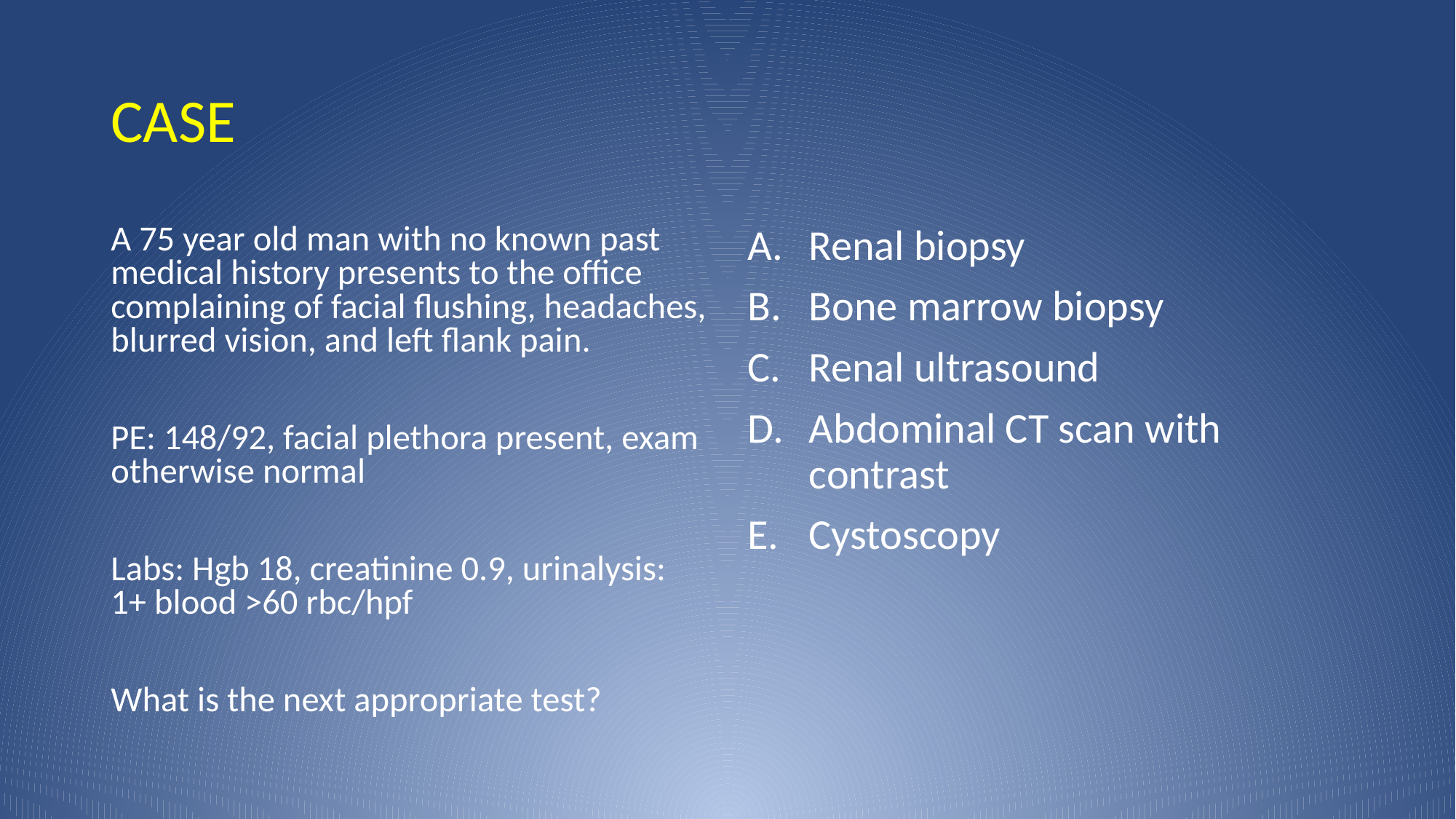

# CASE
A 75 year old man with no known past medical history presents to the office complaining of facial flushing, headaches, blurred vision, and left flank pain.

PE: 148/92, facial plethora present, exam otherwise normal

Labs: Hgb 18, creatinine 0.9, urinalysis: 1+ blood >60 rbc/hpf

What is the next appropriate test?

Renal biopsy
Bone marrow biopsy
Renal ultrasound
Abdominal CT scan with contrast
Cystoscopy